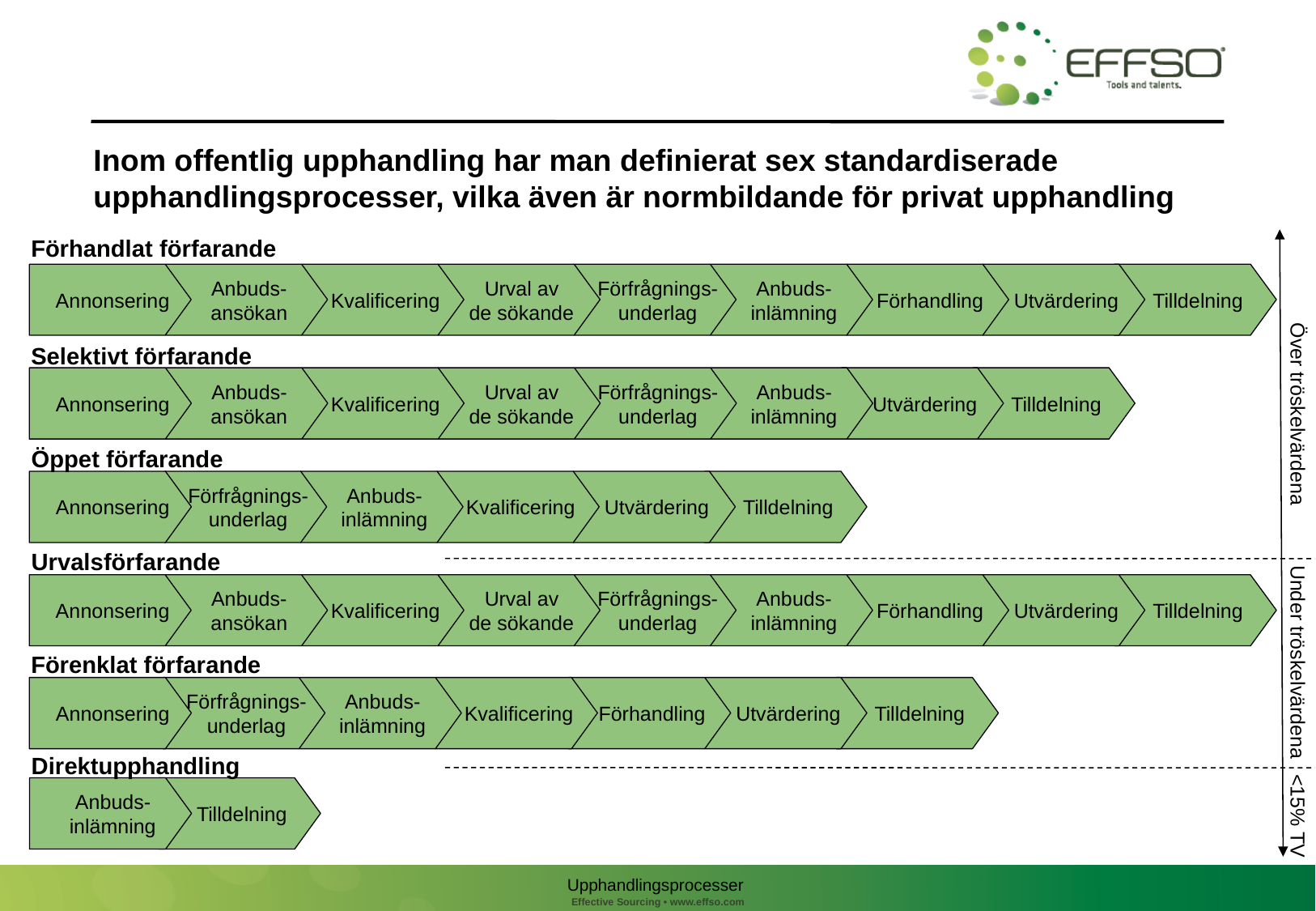

Inom offentlig upphandling har man definierat sex standardiserade upphandlingsprocesser, vilka även är normbildande för privat upphandling
Förhandlat förfarande

Annonsering
Anbuds-
ansökan
Kvalificering
Urval av
de sökande
Förfrågnings-
underlag
Anbuds-
inlämning
Förhandling
Utvärdering
Tilldelning
Selektivt förfarande

Annonsering
Anbuds-
ansökan
Kvalificering
Urval av
de sökande
Förfrågnings-
underlag
Anbuds-
inlämning
Utvärdering
Tilldelning
Över tröskelvärdena
Öppet förfarande

Annonsering
Förfrågnings-
underlag
Anbuds-
inlämning
Kvalificering
Utvärdering
Tilldelning
Urvalsförfarande

Annonsering
Anbuds-
ansökan
Kvalificering
Urval av
de sökande
Förfrågnings-
underlag
Anbuds-
inlämning
Förhandling
Utvärdering
Tilldelning
Förenklat förfarande
Under tröskelvärdena

Förfrågnings-
underlag
Anbuds-
inlämning
Kvalificering
Förhandling
Utvärdering
Tilldelning
Annonsering
Direktupphandling

Anbuds-
inlämning
Tilldelning
<15% TV
Upphandlingsprocesser